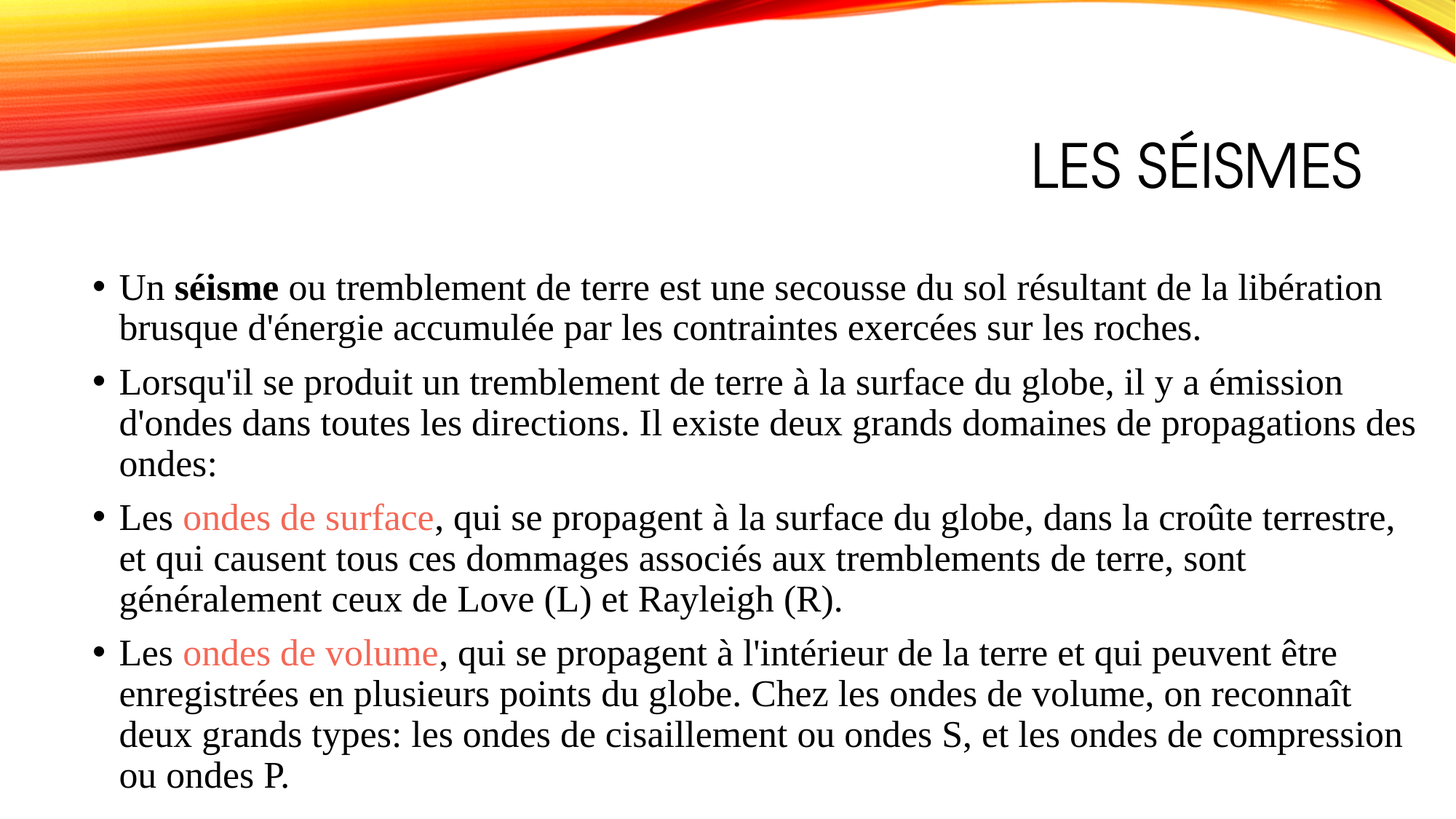

# Les séismes
Un séisme ou tremblement de terre est une secousse du sol résultant de la libération brusque d'énergie accumulée par les contraintes exercées sur les roches.
Lorsqu'il se produit un tremblement de terre à la surface du globe, il y a émission d'ondes dans toutes les directions. Il existe deux grands domaines de propagations des ondes:
Les ondes de surface, qui se propagent à la surface du globe, dans la croûte terrestre, et qui causent tous ces dommages associés aux tremblements de terre, sont généralement ceux de Love (L) et Rayleigh (R).
Les ondes de volume, qui se propagent à l'intérieur de la terre et qui peuvent être enregistrées en plusieurs points du globe. Chez les ondes de volume, on reconnaît deux grands types: les ondes de cisaillement ou ondes S, et les ondes de compression ou ondes P.